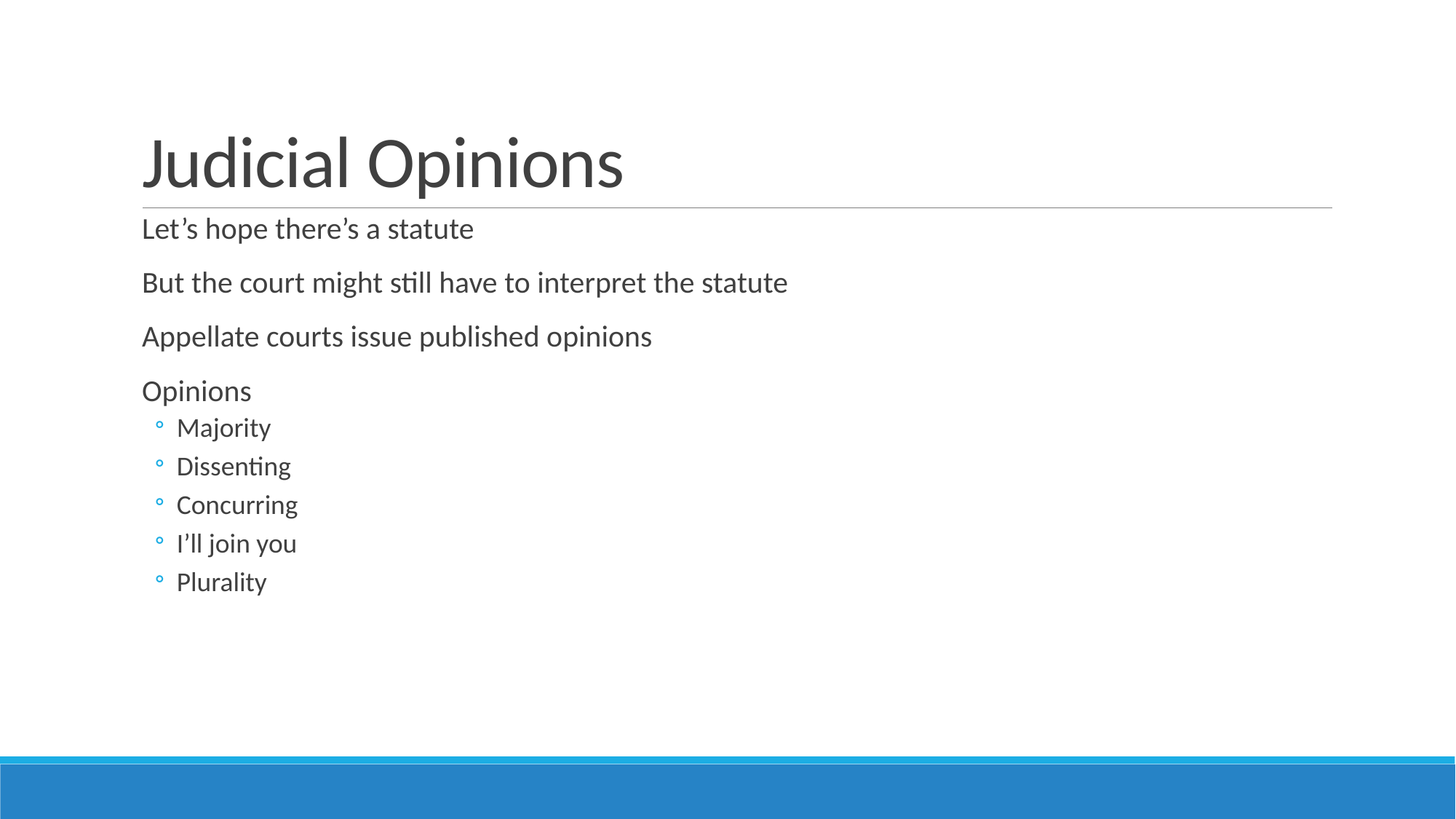

# Judicial Opinions
Let’s hope there’s a statute
But the court might still have to interpret the statute
Appellate courts issue published opinions
Opinions
Majority
Dissenting
Concurring
I’ll join you
Plurality